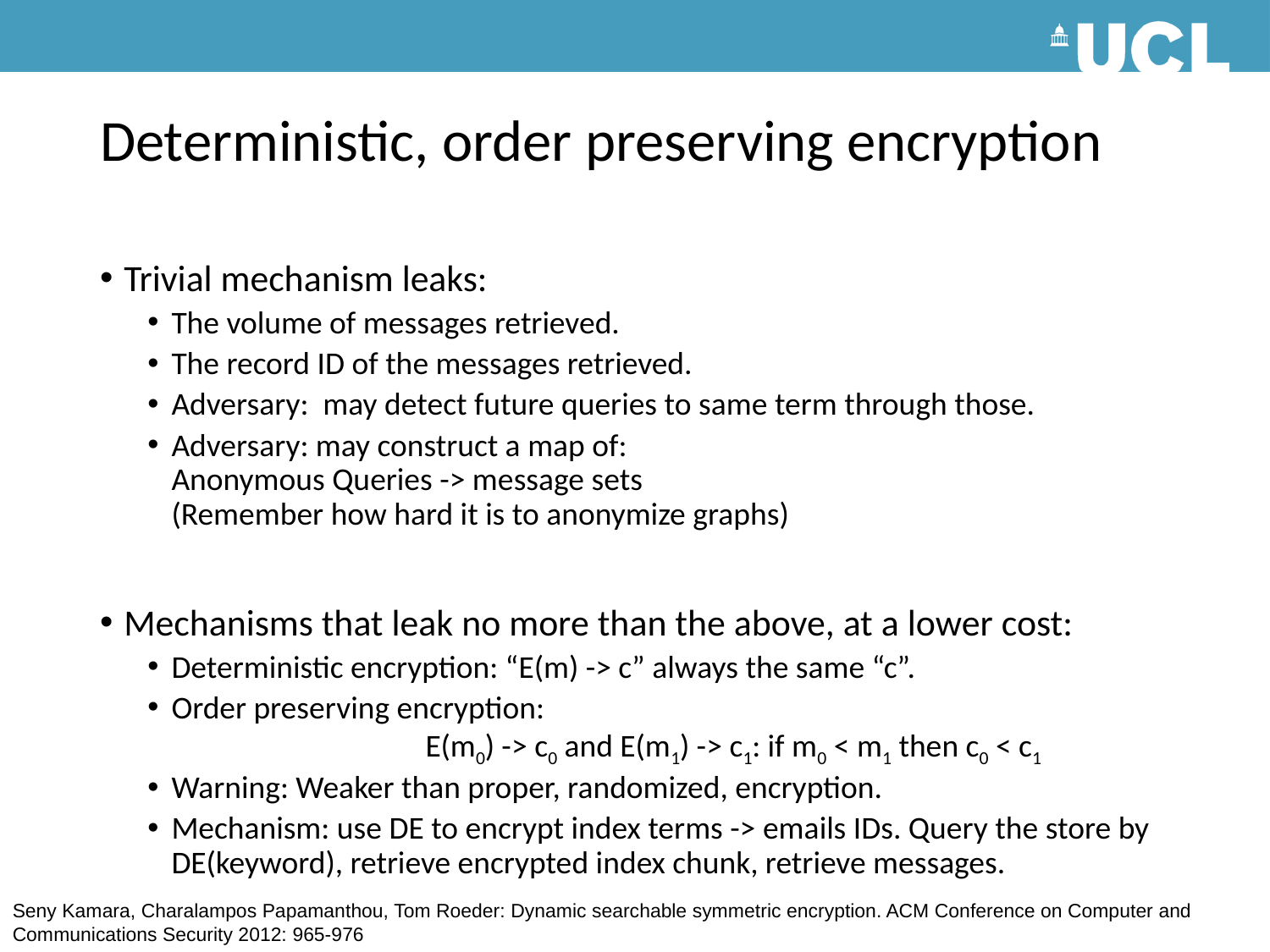

# Deterministic, order preserving encryption
Trivial mechanism leaks:
The volume of messages retrieved.
The record ID of the messages retrieved.
Adversary:  may detect future queries to same term through those.
Adversary: may construct a map of:
Anonymous Queries -> message sets
(Remember how hard it is to anonymize graphs)

Mechanisms that leak no more than the above, at a lower cost:
Deterministic encryption: “E(m) -> c” always the same “c”.
Order preserving encryption:
		E(m0) -> c0 and E(m1) -> c1: if m0 < m1 then c0 < c1
Warning: Weaker than proper, randomized, encryption.
Mechanism: use DE to encrypt index terms -> emails IDs. Query the store by DE(keyword), retrieve encrypted index chunk, retrieve messages.
Seny Kamara, Charalampos Papamanthou, Tom Roeder: Dynamic searchable symmetric encryption. ACM Conference on Computer and Communications Security 2012: 965-976